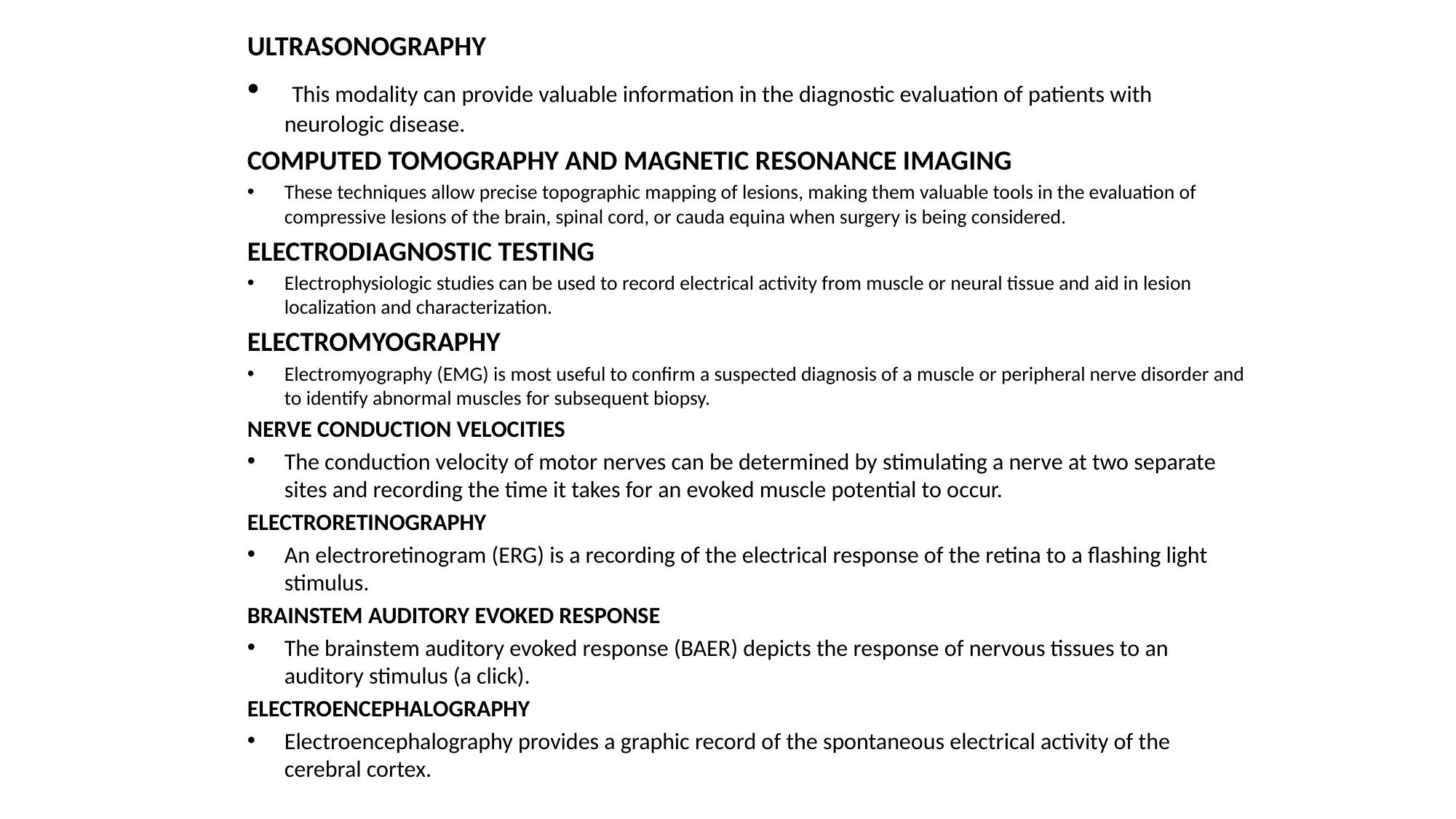

ULTRASONOGRAPHY
 This modality can provide valuable information in the diagnostic evaluation of patients with neurologic disease.
COMPUTED TOMOGRAPHY AND MAGNETIC RESONANCE IMAGING
These techniques allow precise topographic mapping of lesions, making them valuable tools in the evaluation of compressive lesions of the brain, spinal cord, or cauda equina when surgery is being considered.
ELECTRODIAGNOSTIC TESTING
Electrophysiologic studies can be used to record electrical activity from muscle or neural tissue and aid in lesion localization and characterization.
ELECTROMYOGRAPHY
Electromyography (EMG) is most useful to confirm a suspected diagnosis of a muscle or peripheral nerve disorder and to identify abnormal muscles for subsequent biopsy.
NERVE CONDUCTION VELOCITIES
The conduction velocity of motor nerves can be determined by stimulating a nerve at two separate sites and recording the time it takes for an evoked muscle potential to occur.
ELECTRORETINOGRAPHY
An electroretinogram (ERG) is a recording of the electrical response of the retina to a flashing light stimulus.
BRAINSTEM AUDITORY EVOKED RESPONSE
The brainstem auditory evoked response (BAER) depicts the response of nervous tissues to an auditory stimulus (a click).
ELECTROENCEPHALOGRAPHY
Electroencephalography provides a graphic record of the spontaneous electrical activity of the cerebral cortex.